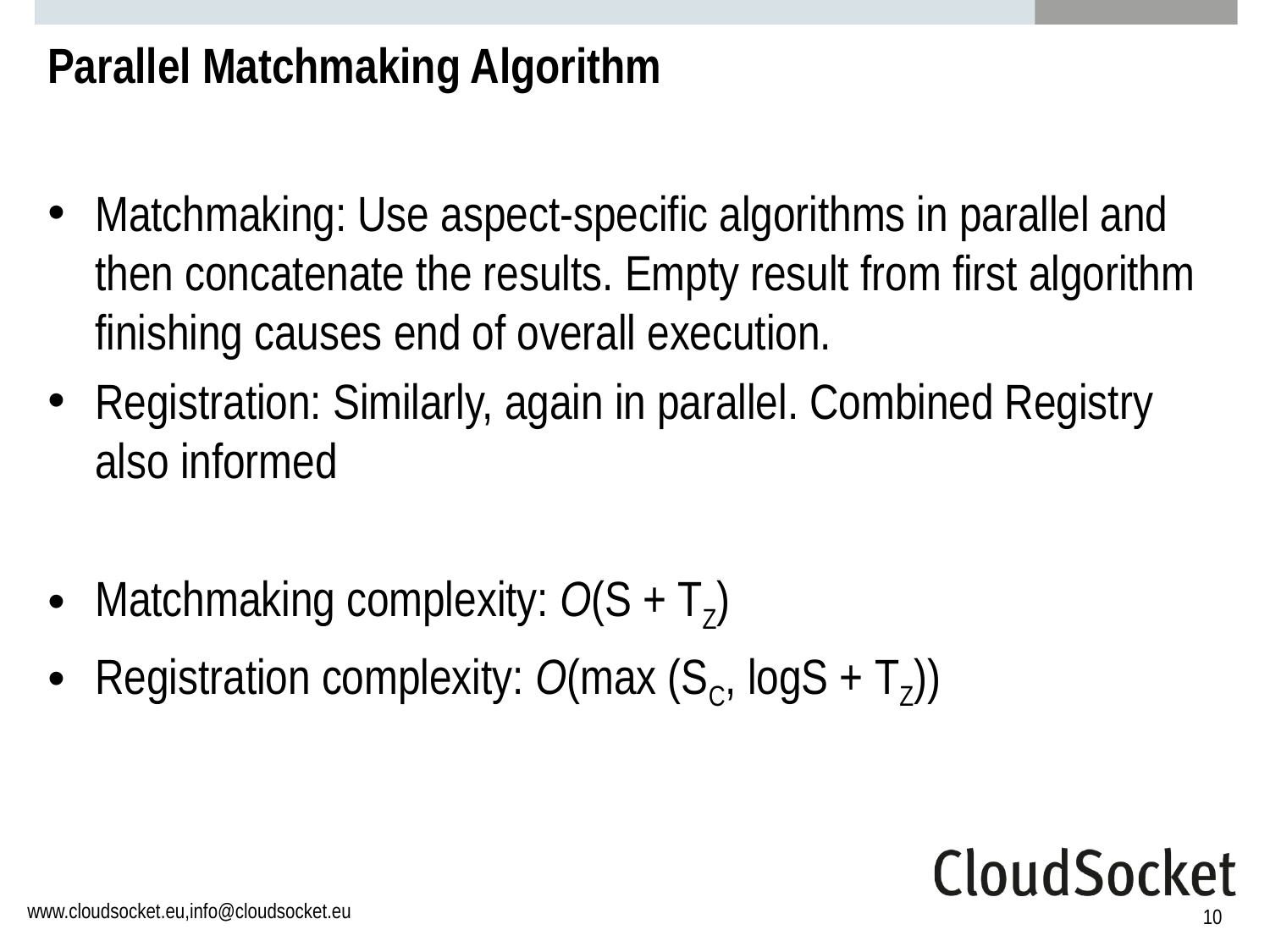

# Parallel Matchmaking Algorithm
Matchmaking: Use aspect-specific algorithms in parallel and then concatenate the results. Empty result from first algorithm finishing causes end of overall execution.
Registration: Similarly, again in parallel. Combined Registry also informed

Matchmaking complexity: O(S + TZ)
Registration complexity: O(max (SC, logS + TZ))
10